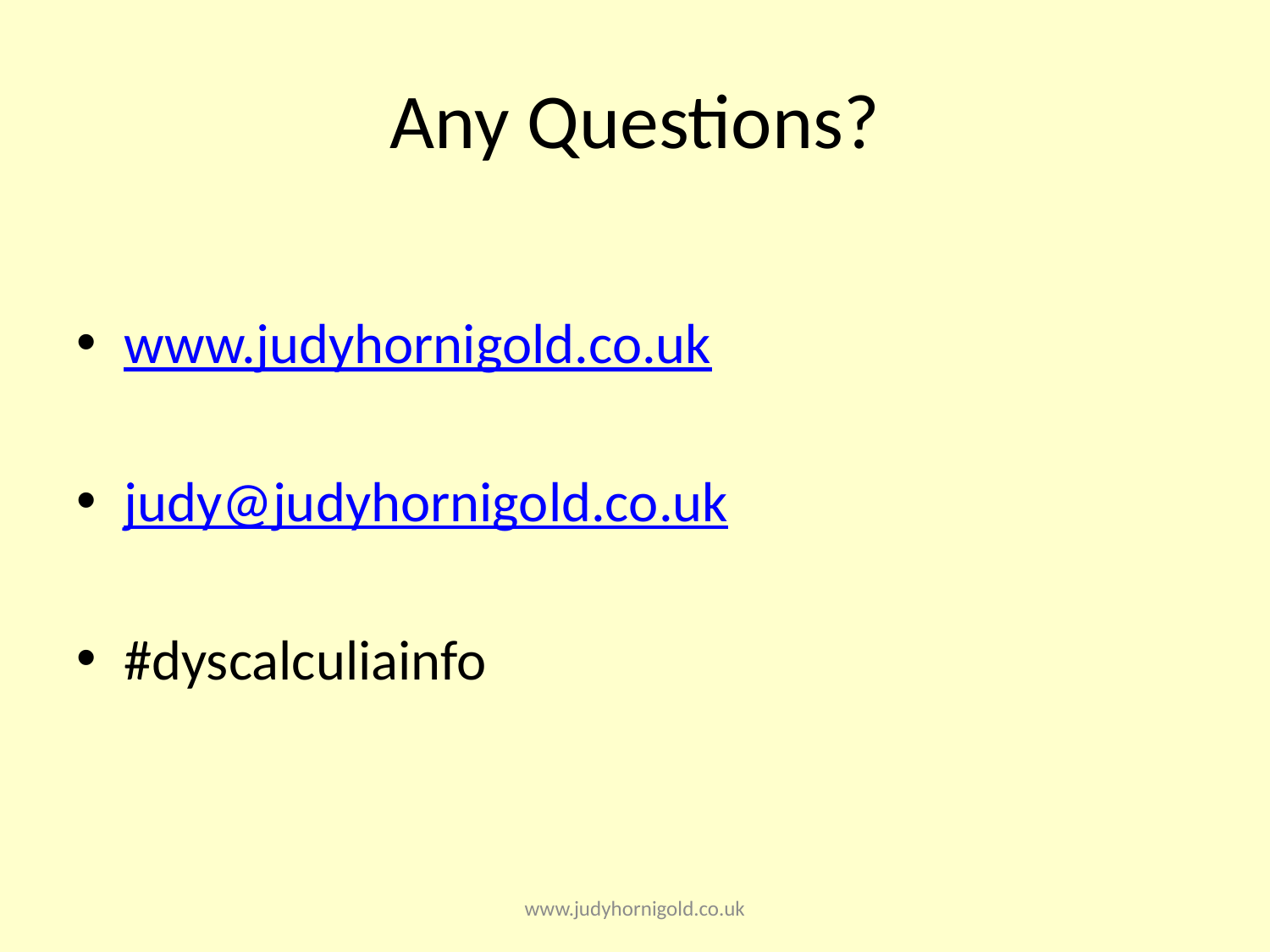

# Any Questions?

www.judyhornigold.co.uk

judy@judyhornigold.co.uk

#dyscalculiainfo
www.judyhornigold.co.uk